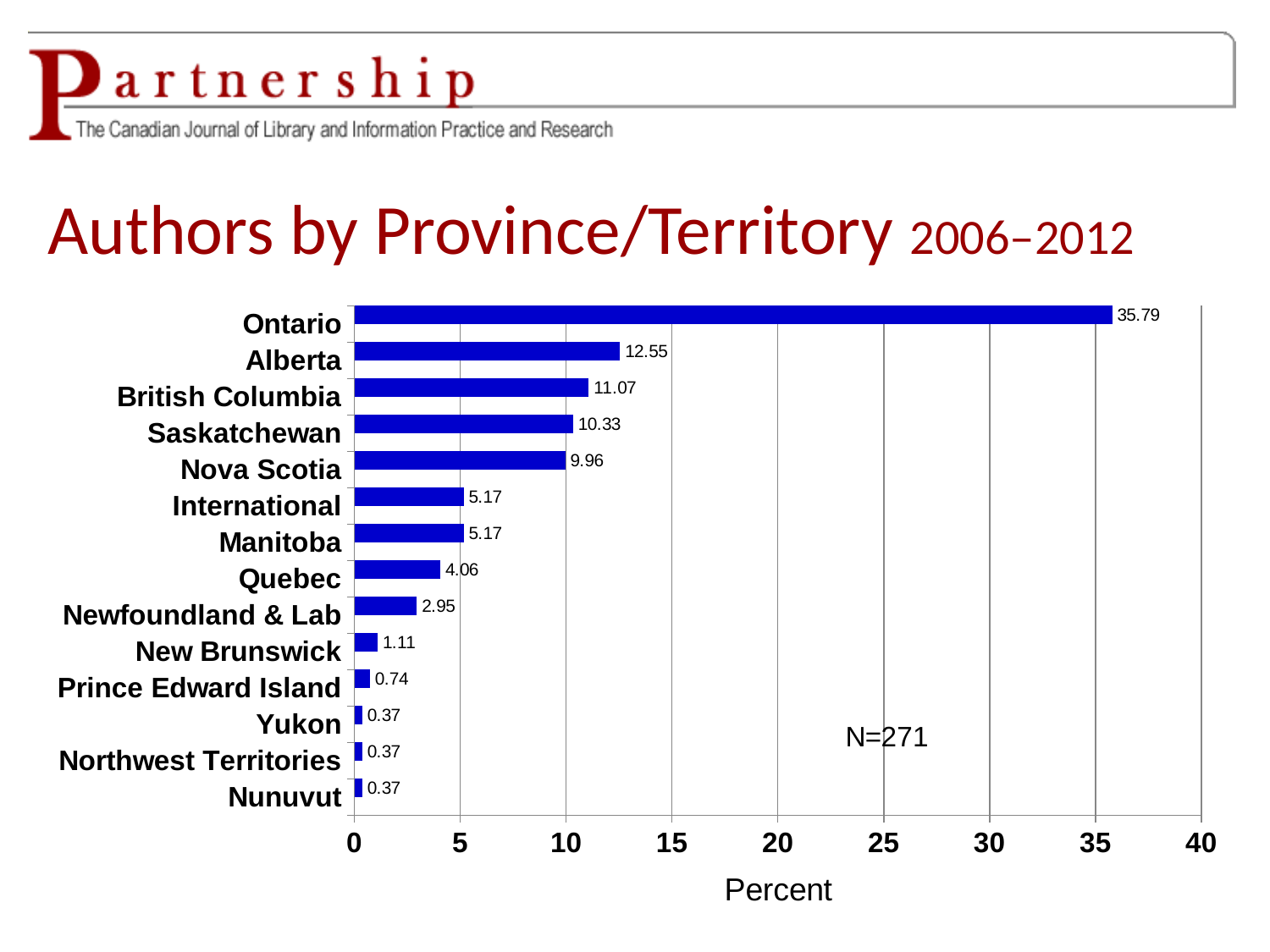

# Authors by Province/Territory 2006‒2012

### Chart

| Category |  |  |
|---|---|---|
| Nunuvut | None | 0.36900369003690037 |
| Northwest Territories | None | 0.36900369003690037 |
| Yukon | None | 0.36900369003690037 |
| Prince Edward Island | None | 0.7380073800738007 |
| New Brunswick | None | 1.1070110701107014 |
| Newfoundland & Lab | None | 2.952029520295202 |
| Quebec | None | 4.059040590405904 |
| Manitoba | None | 5.1660516605166045 |
| International | None | 5.1660516605166045 |
| Nova Scotia | None | 9.963099630996314 |
| Saskatchewan | None | 10.332103321033212 |
| British Columbia | None | 11.07011070110701 |
| Alberta | None | 12.546125461254608 |
| Ontario | None | 35.793357933579365 |